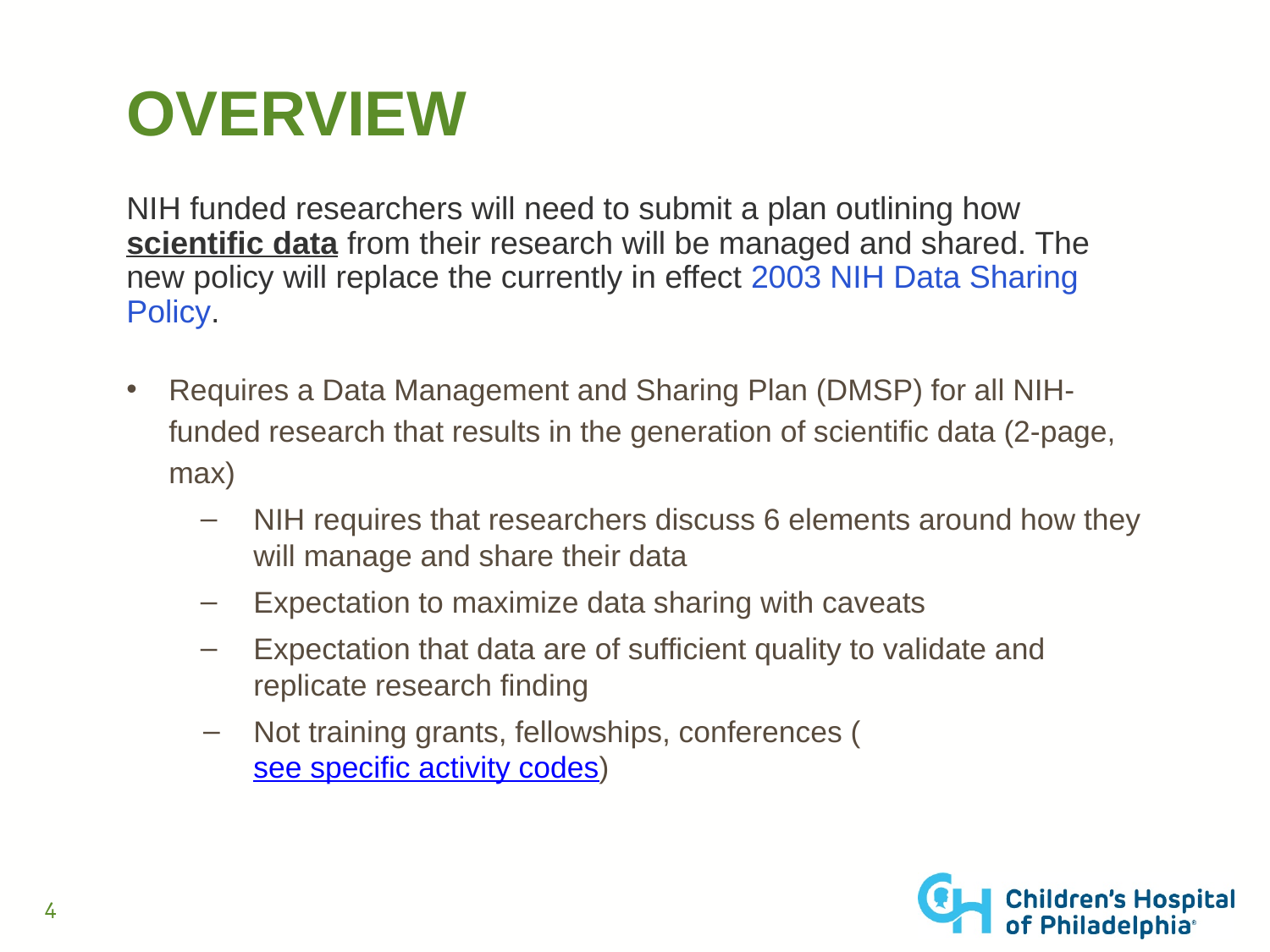

# Overview
NIH funded researchers will need to submit a plan outlining how scientific data from their research will be managed and shared. The new policy will replace the currently in effect 2003 NIH Data Sharing Policy.
Requires a Data Management and Sharing Plan (DMSP) for all NIH-funded research that results in the generation of scientific data (2-page, max)
NIH requires that researchers discuss 6 elements around how they will manage and share their data
Expectation to maximize data sharing with caveats​
Expectation that data are of sufficient quality to validate and replicate research finding​
Not training grants, fellowships, conferences (see specific activity codes)​

4